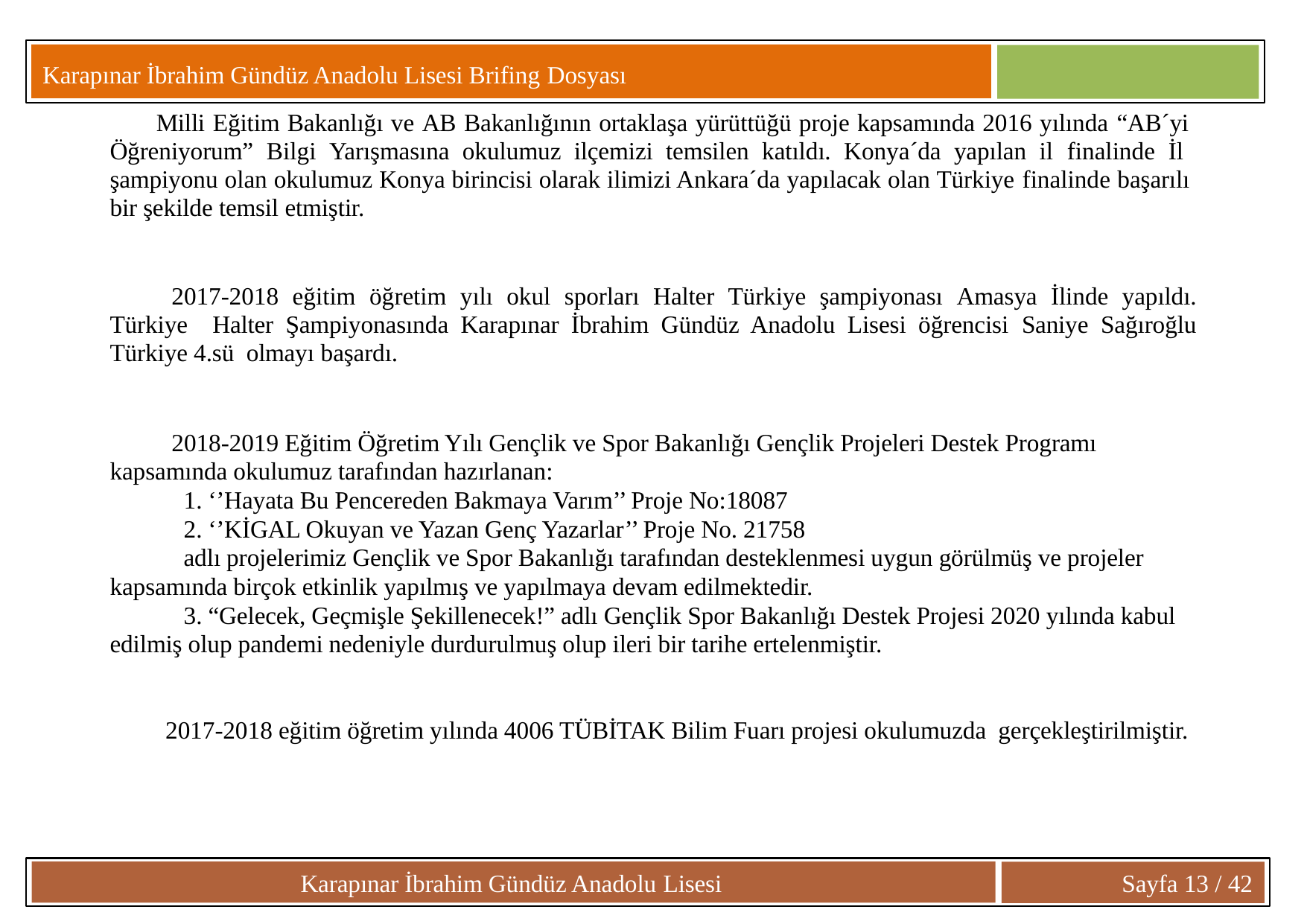

Karapınar İbrahim Gündüz Anadolu Lisesi Brifing Dosyası

Milli Eğitim Bakanlığı ve AB Bakanlığının ortaklaşa yürüttüğü proje kapsamında 2016 yılında “AB´yi  Öğreniyorum” Bilgi Yarışmasına okulumuz ilçemizi temsilen katıldı. Konya´da yapılan il finalinde İl  şampiyonu olan okulumuz Konya birincisi olarak ilimizi Ankara´da yapılacak olan Türkiye finalinde başarılı  bir şekilde temsil etmiştir.

2017-2018 eğitim öğretim yılı okul sporları Halter Türkiye şampiyonası Amasya İlinde yapıldı. Türkiye  Halter Şampiyonasında Karapınar İbrahim Gündüz Anadolu Lisesi öğrencisi Saniye Sağıroğlu Türkiye 4.sü  olmayı başardı.

 2018-2019 Eğitim Öğretim Yılı Gençlik ve Spor Bakanlığı Gençlik Projeleri Destek Programı kapsamında okulumuz tarafından hazırlanan:
   1. ‘’Hayata Bu Pencereden Bakmaya Varım’’ Proje No:18087
   2. ‘’KİGAL Okuyan ve Yazan Genç Yazarlar’’ Proje No. 21758
   adlı projelerimiz Gençlik ve Spor Bakanlığı tarafından desteklenmesi uygun görülmüş ve projeler kapsamında birçok etkinlik yapılmış ve yapılmaya devam edilmektedir.
   3. “Gelecek, Geçmişle Şekillenecek!” adlı Gençlik Spor Bakanlığı Destek Projesi 2020 yılında kabul edilmiş olup pandemi nedeniyle durdurulmuş olup ileri bir tarihe ertelenmiştir.

2017-2018 eğitim öğretim yılında 4006 TÜBİTAK Bilim Fuarı projesi okulumuzda  gerçekleştirilmiştir.

Karapınar İbrahim Gündüz Anadolu Lisesi
Sayfa 13 / 42